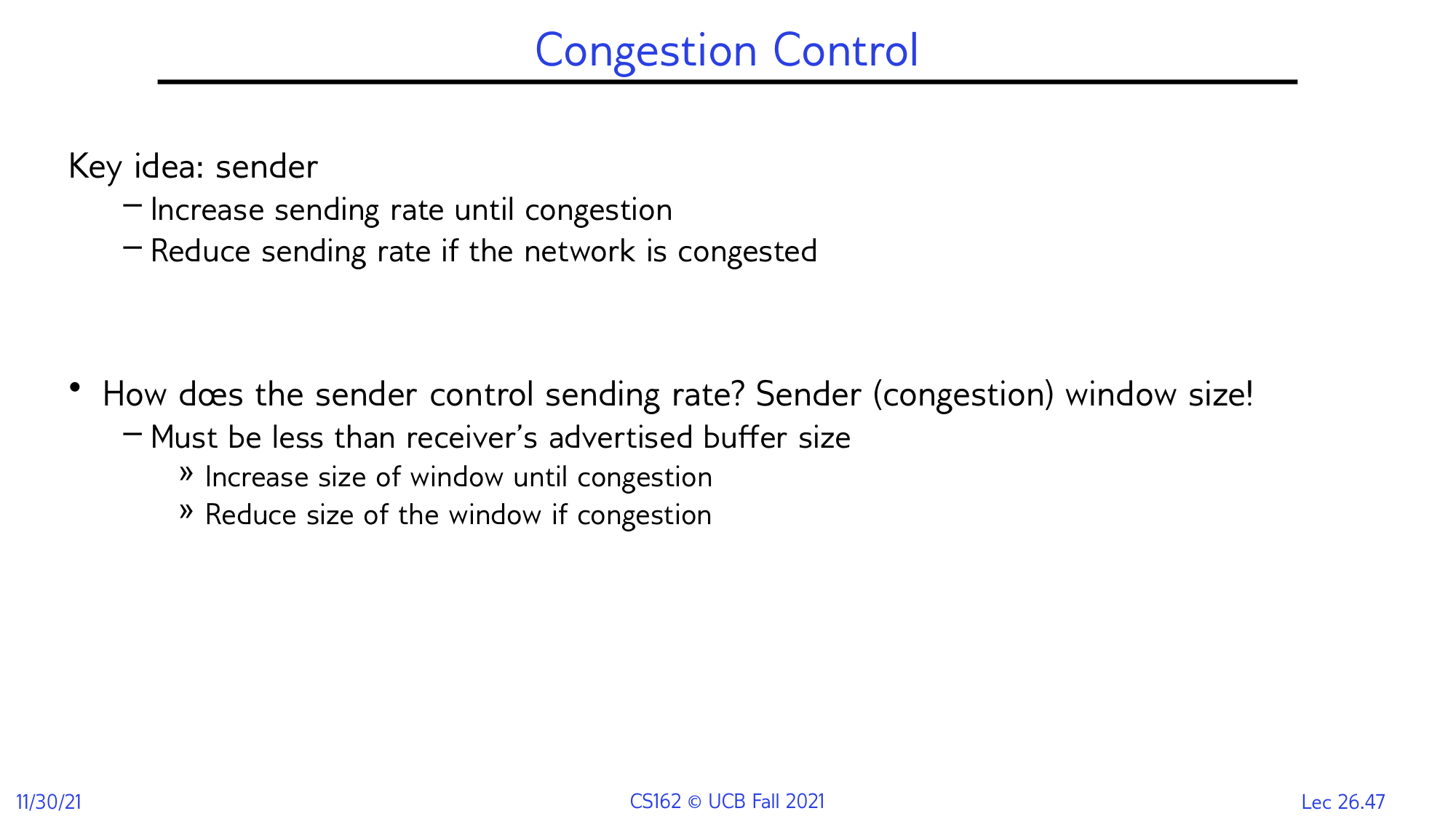

# Congestion Control

Key idea: sender
Increase sending rate until congestion
Reduce sending rate if the network is congested

How does the sender control sending rate? Sender (congestion) window size!
Must be less than receiver’s advertised buffer size
Increase size of window until congestion
Reduce size of the window if congestion